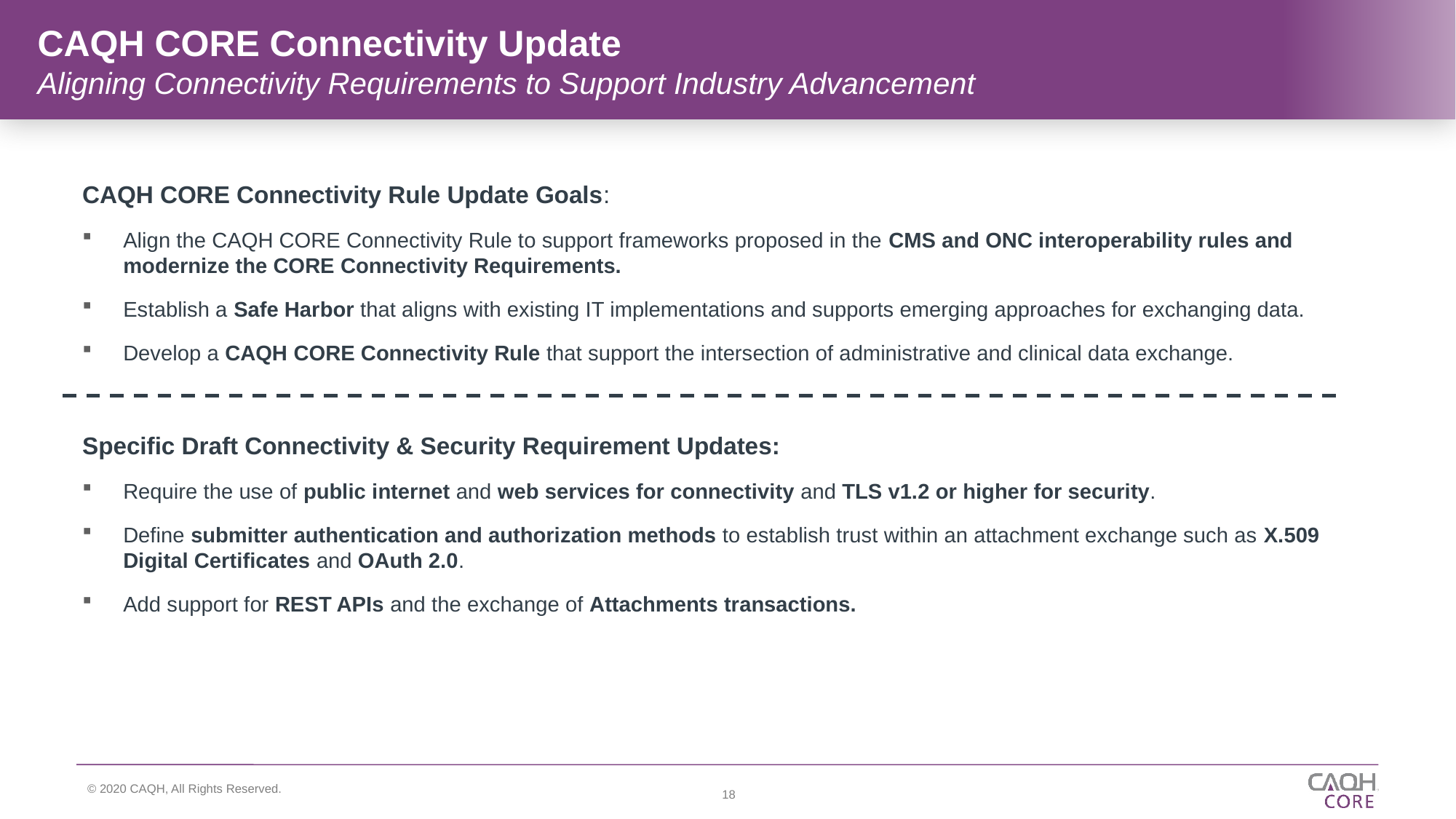

# CAQH CORE Connectivity Update Aligning Connectivity Requirements to Support Industry Advancement
CAQH CORE Connectivity Rule Update Goals:
Align the CAQH CORE Connectivity Rule to support frameworks proposed in the CMS and ONC interoperability rules and modernize the CORE Connectivity Requirements.
Establish a Safe Harbor that aligns with existing IT implementations and supports emerging approaches for exchanging data.
Develop a CAQH CORE Connectivity Rule that support the intersection of administrative and clinical data exchange.

Specific Draft Connectivity & Security Requirement Updates:
Require the use of public internet and web services for connectivity and TLS v1.2 or higher for security.
Define submitter authentication and authorization methods to establish trust within an attachment exchange such as X.509 Digital Certificates and OAuth 2.0.
Add support for REST APIs and the exchange of Attachments transactions.

18